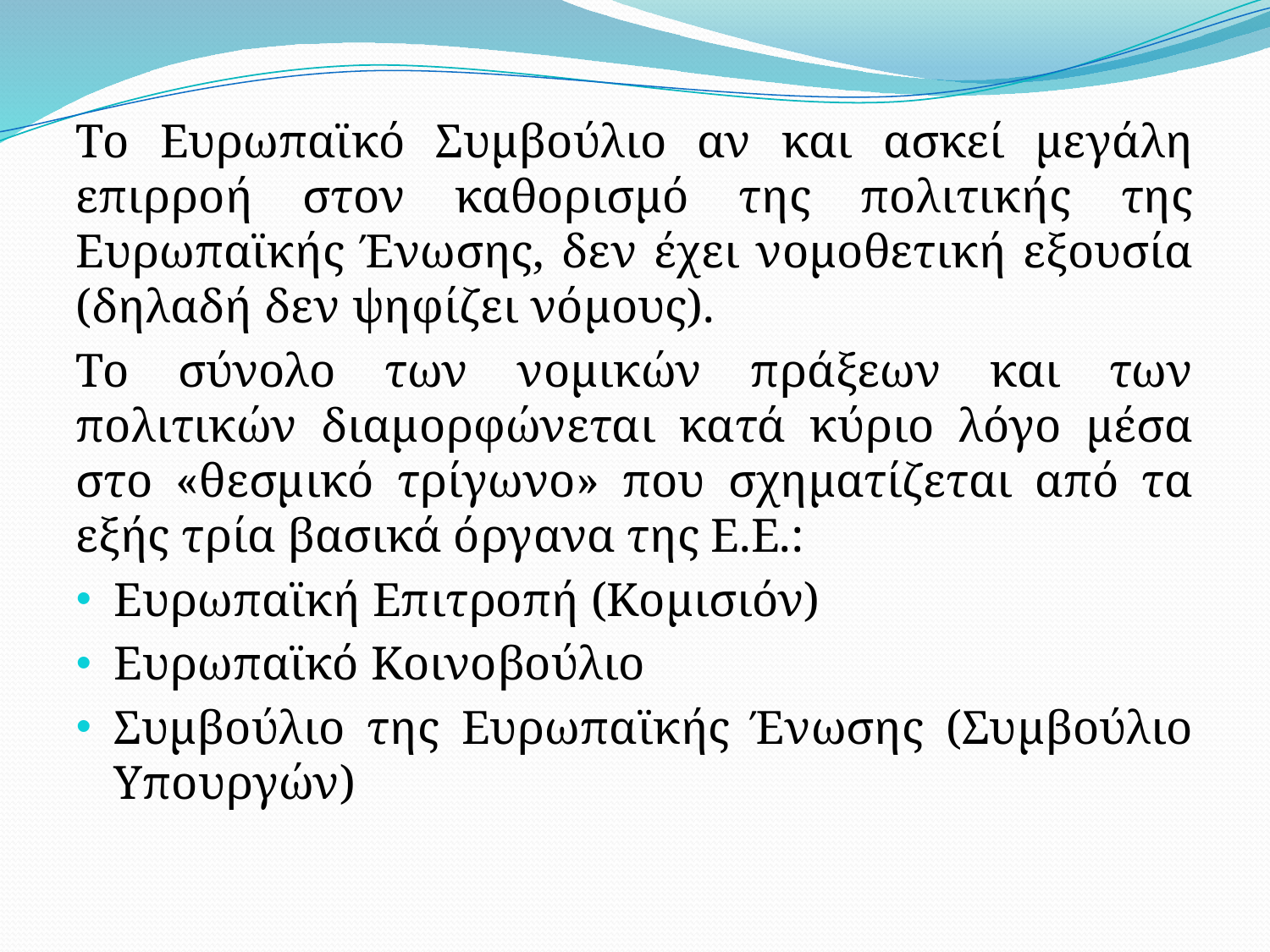

Το Ευρωπαϊκό Συμβούλιο αν και ασκεί μεγάλη επιρροή στον καθορισμό της πολιτικής της Ευρωπαϊκής Ένωσης, δεν έχει νομοθετική εξουσία (δηλαδή δεν ψηφίζει νόμους).
Το σύνολο των νομικών πράξεων και των πολιτικών διαμορφώνεται κατά κύριο λόγο μέσα στο «θεσμικό τρίγωνο» που σχηματίζεται από τα εξής τρία βασικά όργανα της Ε.Ε.:
Ευρωπαϊκή Επιτροπή (Κομισιόν)
Ευρωπαϊκό Κοινοβούλιο
Συμβούλιο της Ευρωπαϊκής Ένωσης (Συμβούλιο Υπουργών)